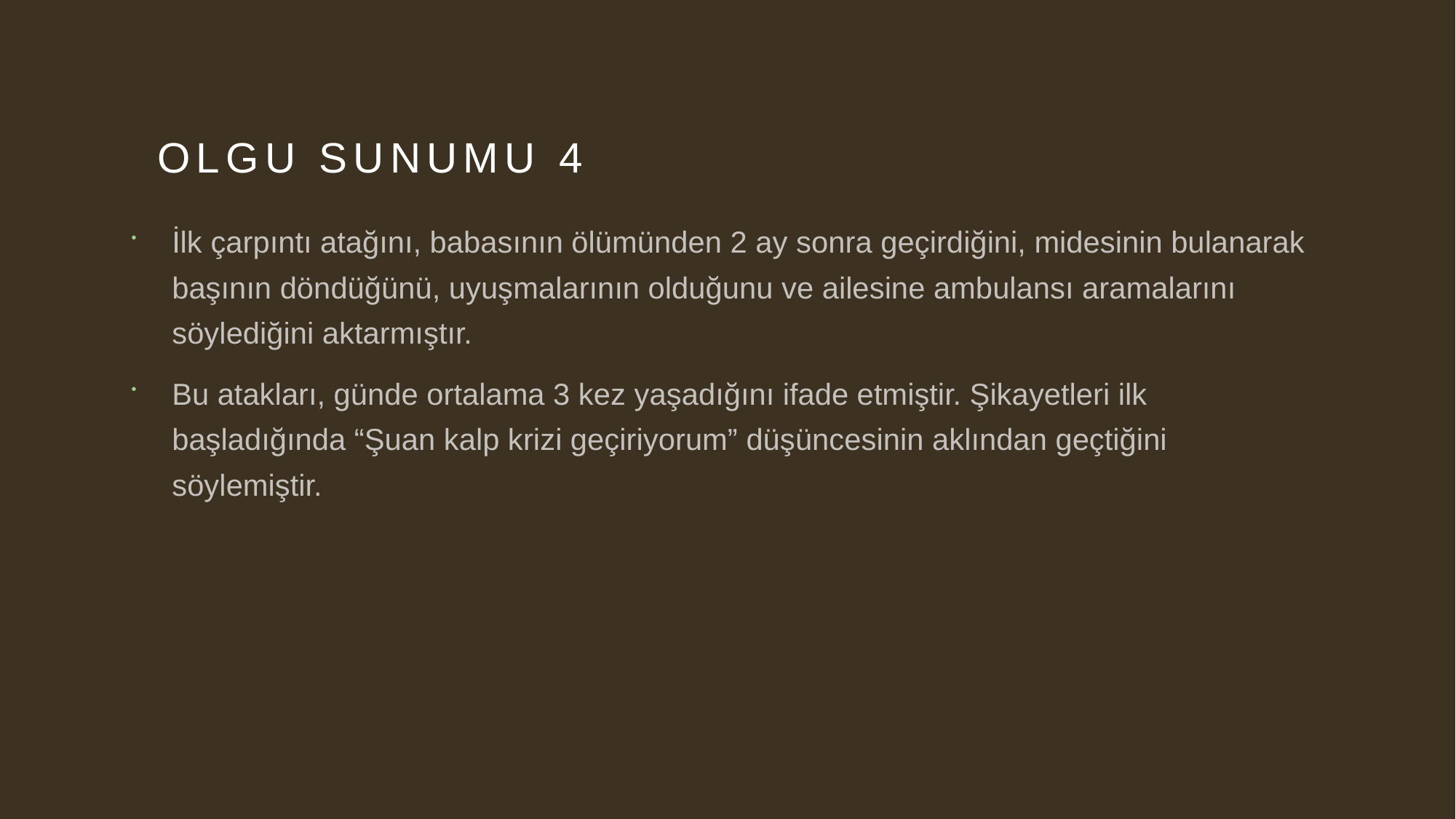

# OLGU SUNUMU 4
İlk çarpıntı atağını, babasının ölümünden 2 ay sonra geçirdiğini, midesinin bulanarak başının döndüğünü, uyuşmalarının olduğunu ve ailesine ambulansı aramalarını söylediğini aktarmıştır.
Bu atakları, günde ortalama 3 kez yaşadığını ifade etmiştir. Şikayetleri ilk başladığında “Şuan kalp krizi geçiriyorum” düşüncesinin aklından geçtiğini söylemiştir.